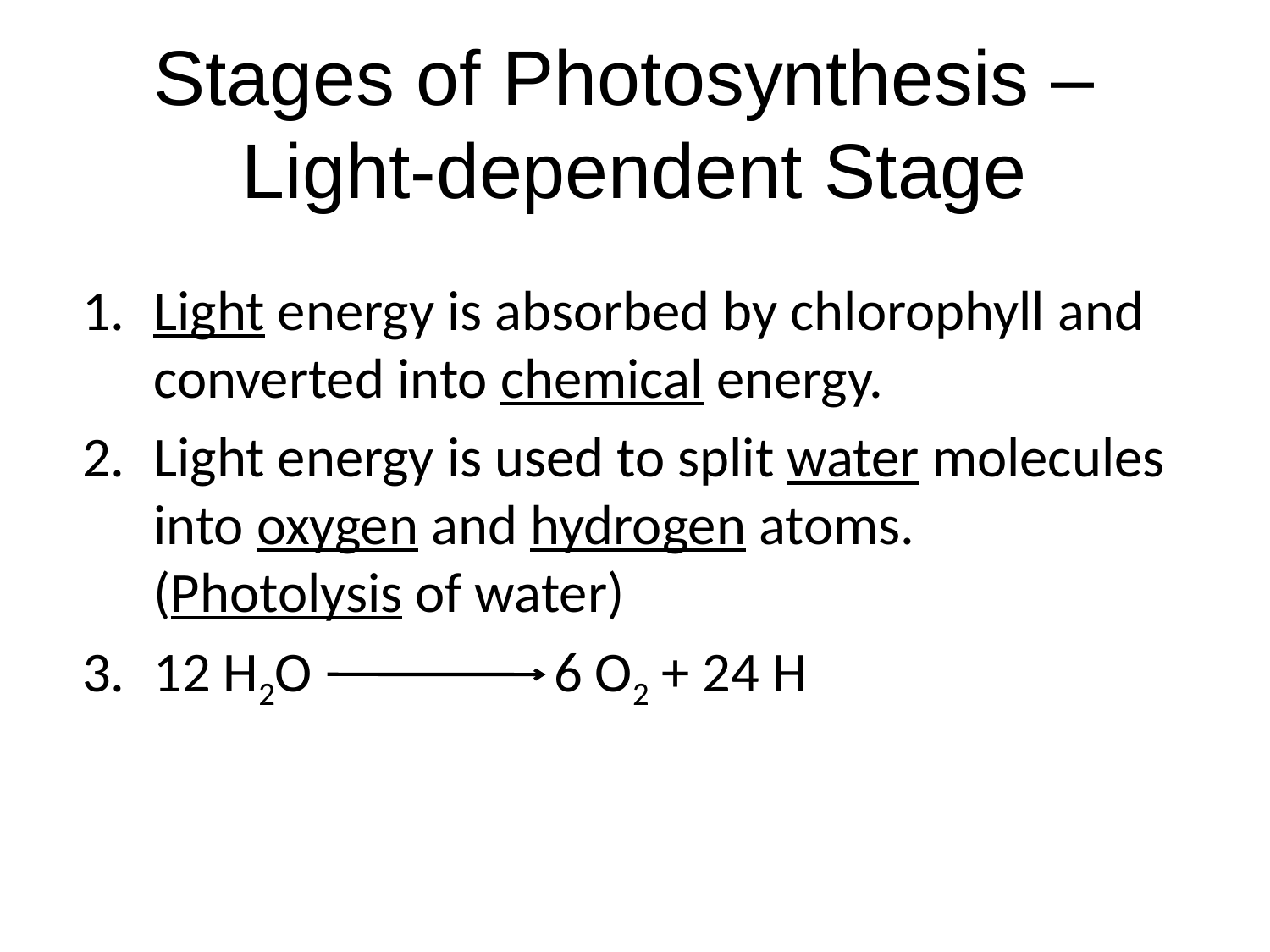

# Stages of Photosynthesis – Light-dependent Stage
Light energy is absorbed by chlorophyll and converted into chemical energy.
Light energy is used to split water molecules into oxygen and hydrogen atoms.
(Photolysis of water)
12 H2O                   6 O2 + 24 H